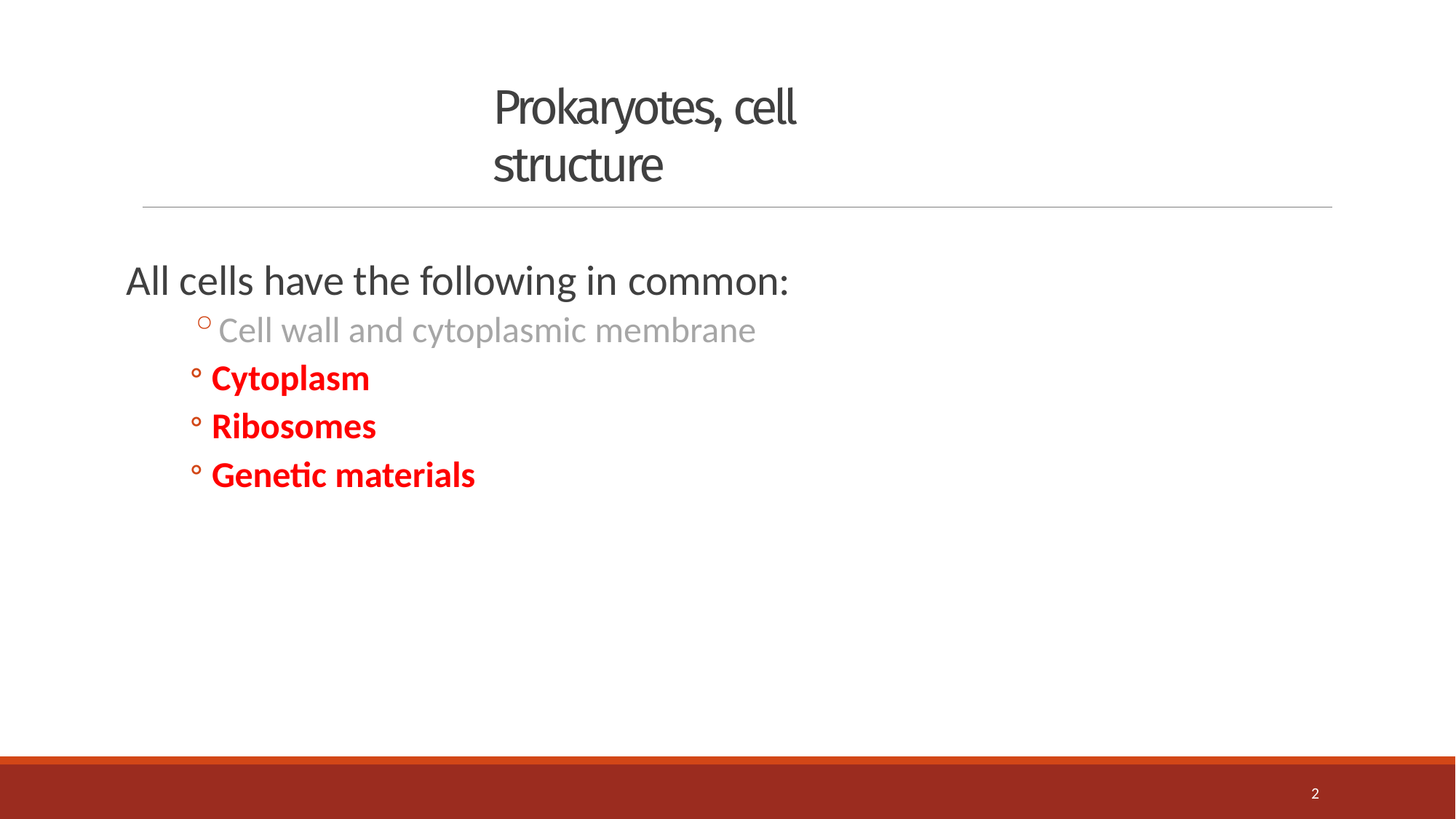

# Prokaryotes, cell structure

All cells have the following in common:
Cell wall and cytoplasmic membrane
Cytoplasm
Ribosomes
Genetic materials

2